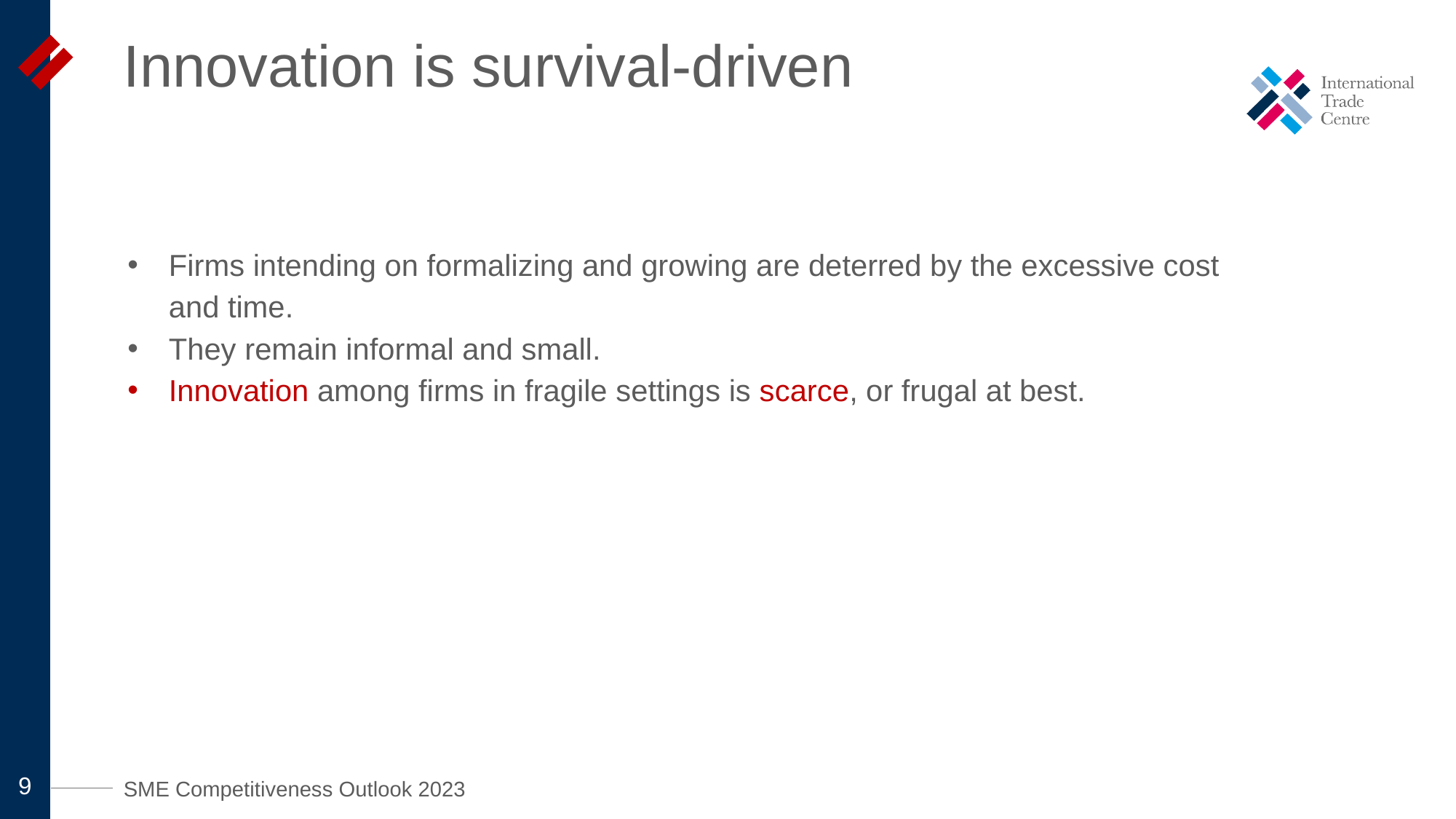

# Innovation is survival-driven
Firms intending on formalizing and growing are deterred by the excessive cost and time.
They remain informal and small.
Innovation among firms in fragile settings is scarce, or frugal at best.
SME Competitiveness Outlook 2023